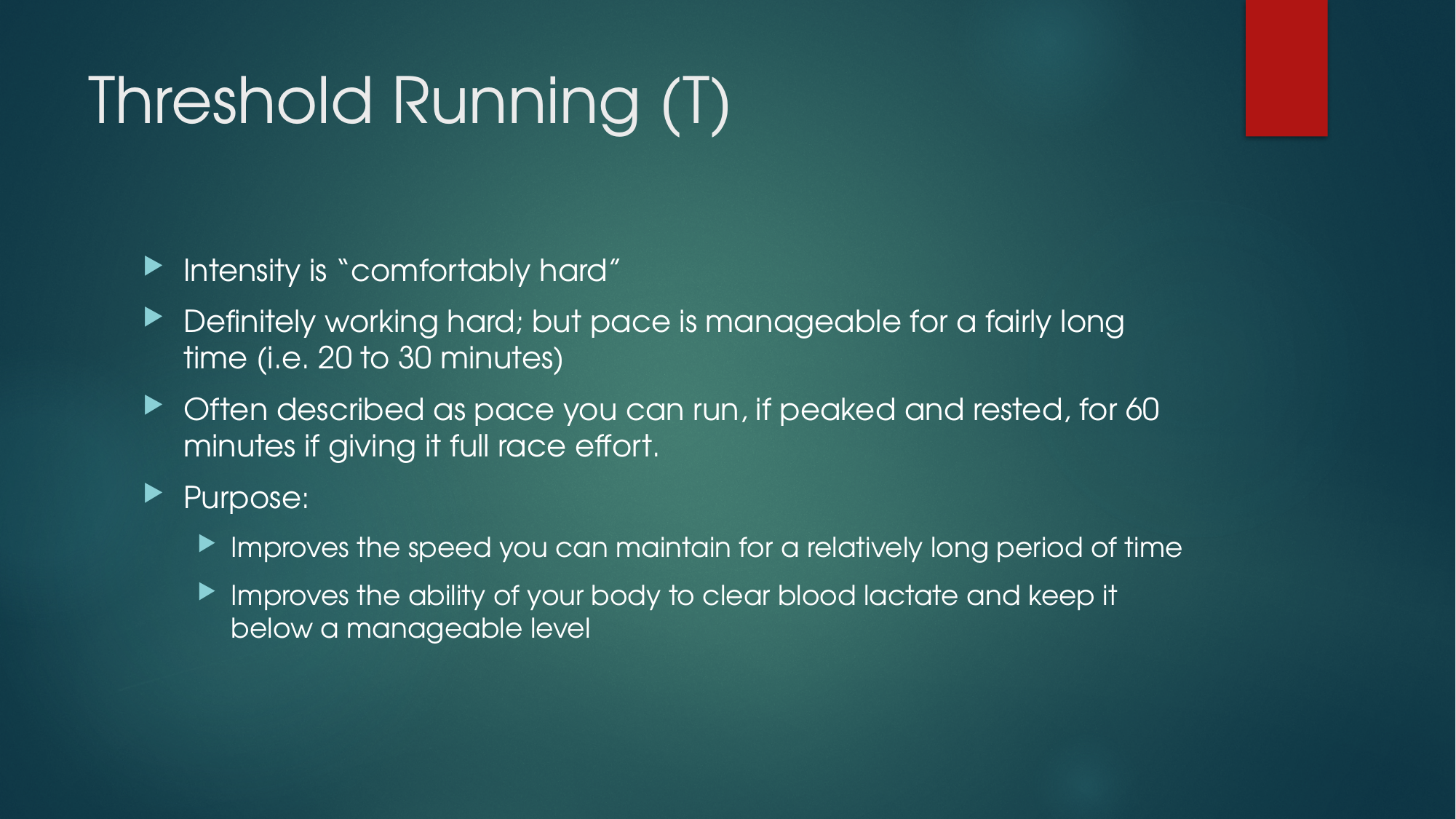

# Threshold Running (T)
Intensity is “comfortably hard”
Definitely working hard; but pace is manageable for a fairly long time (i.e. 20 to 30 minutes)
Often described as pace you can run, if peaked and rested, for 60 minutes if giving it full race effort.
Purpose:
Improves the speed you can maintain for a relatively long period of time
Improves the ability of your body to clear blood lactate and keep it below a manageable level